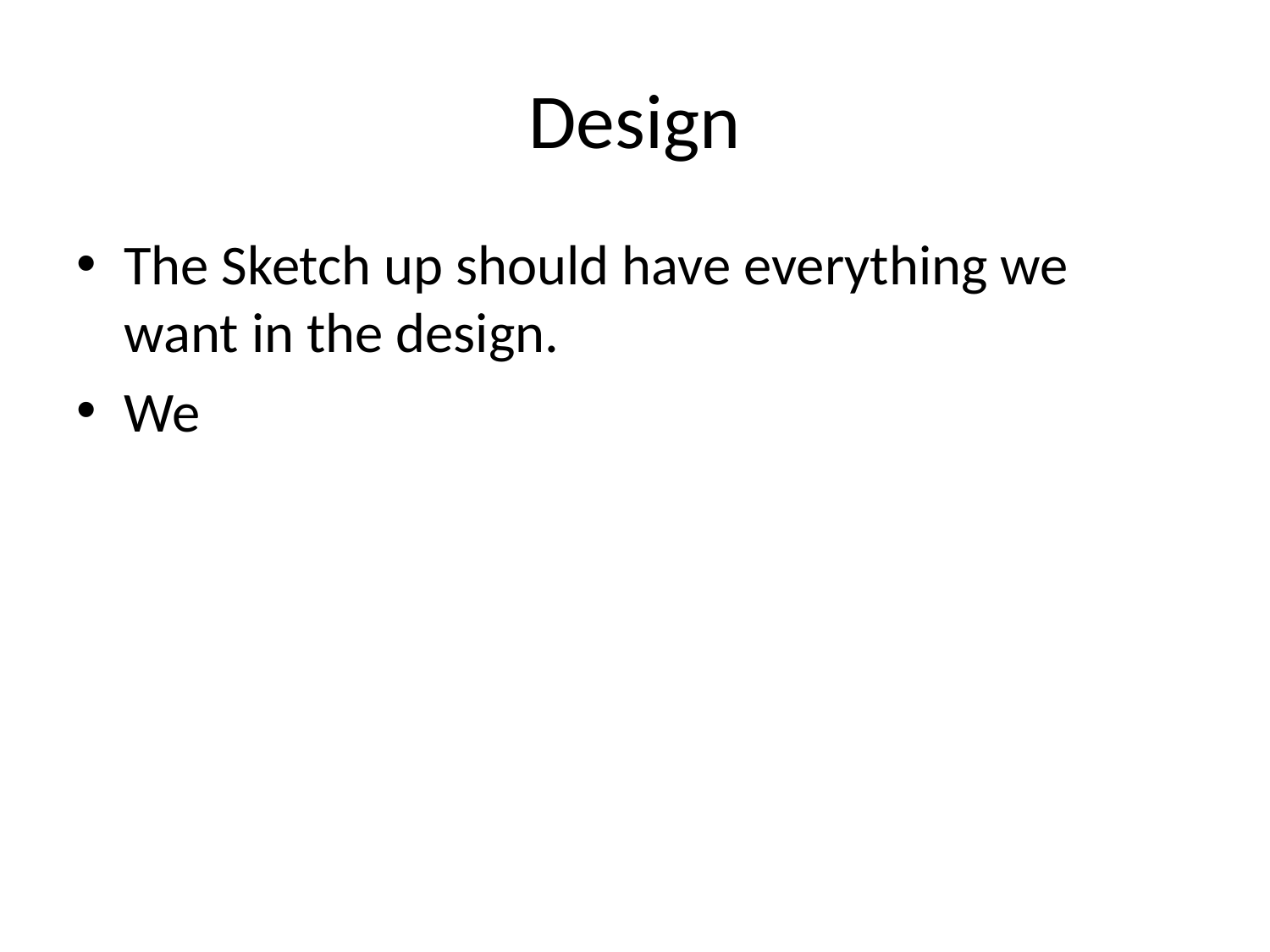

# Design
The Sketch up should have everything we want in the design.
We